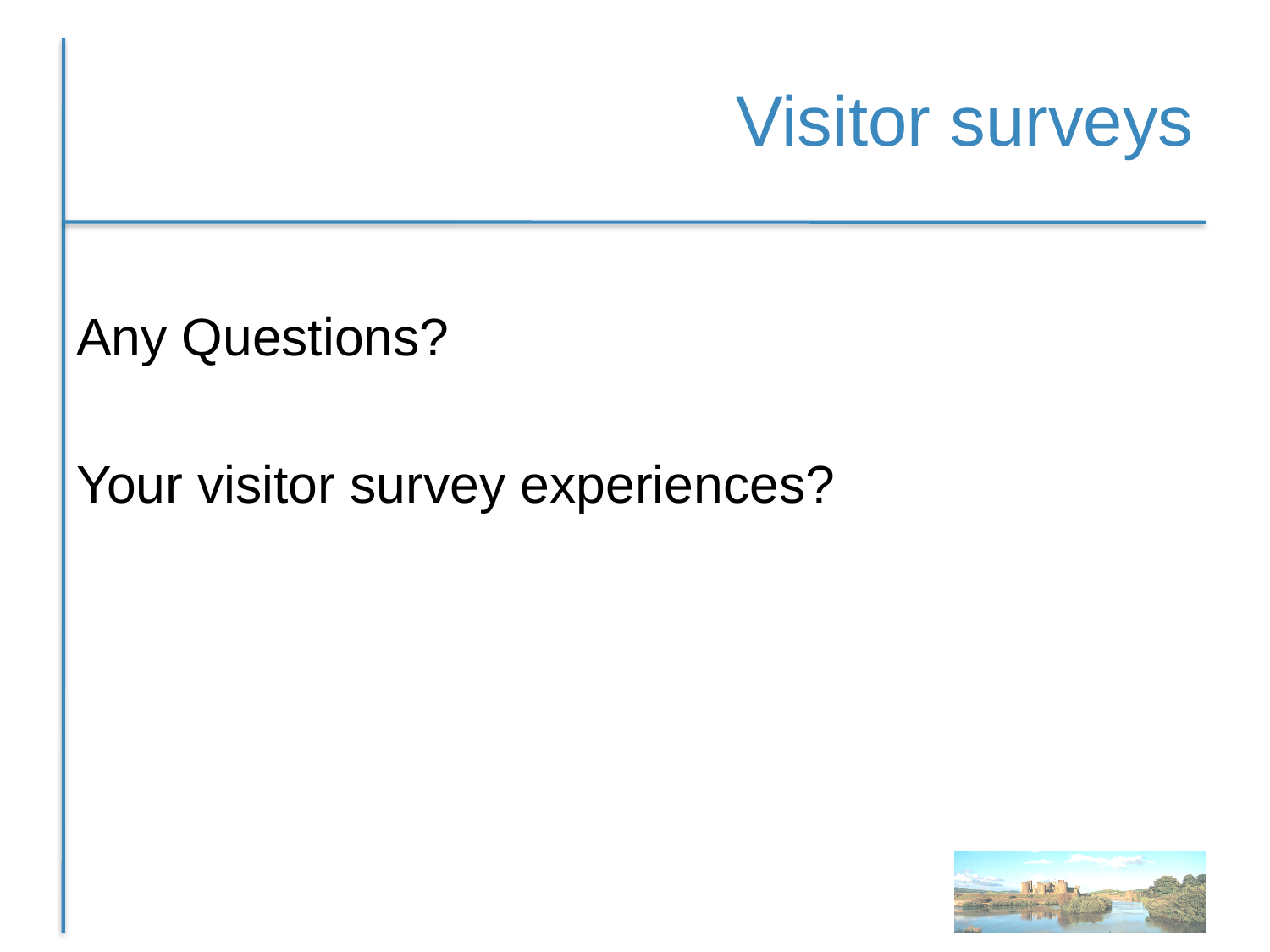

# Visitor surveys

Any Questions?

Your visitor survey experiences?